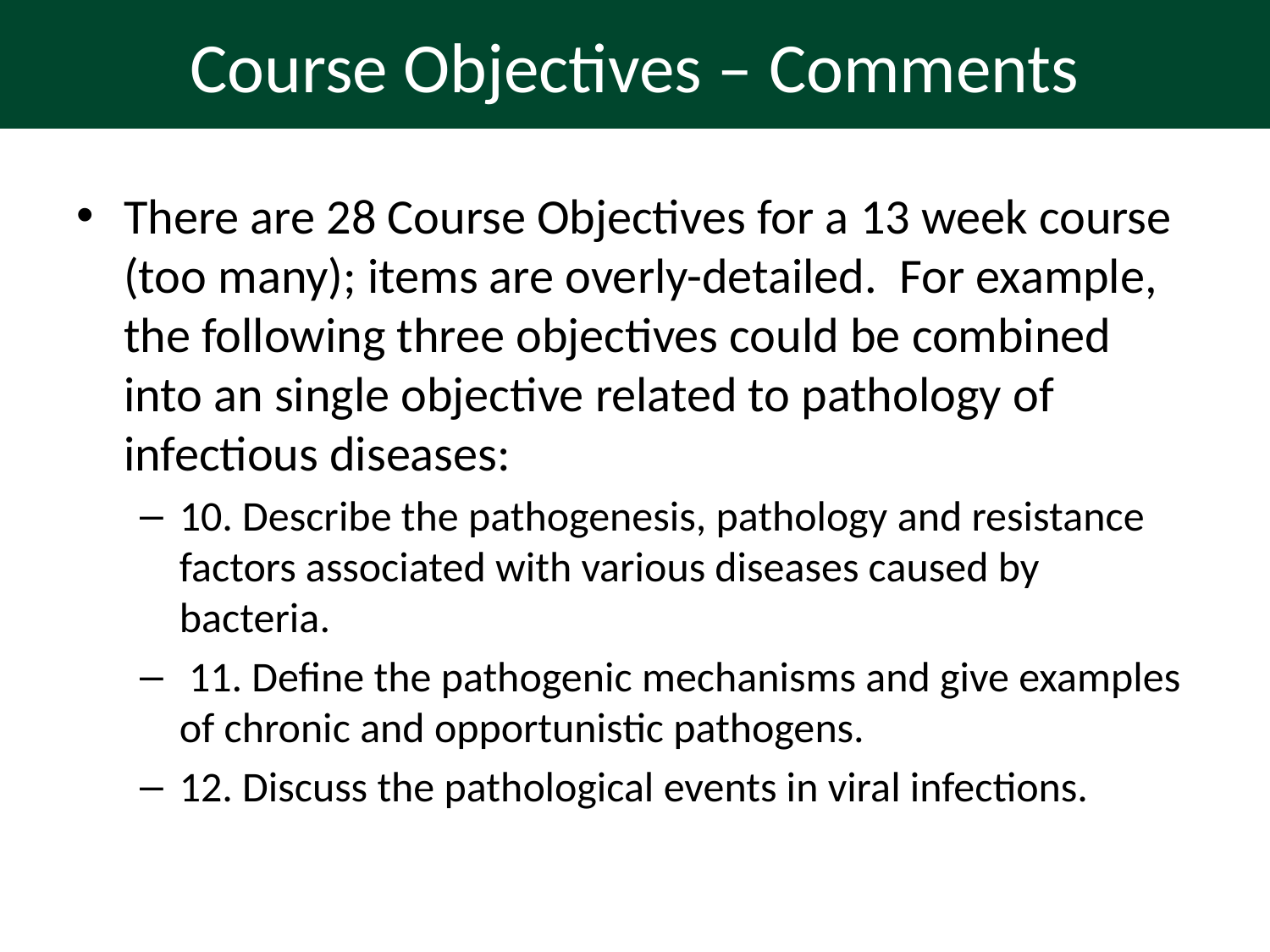

# Course Objectives – Comments
There are 28 Course Objectives for a 13 week course (too many); items are overly-detailed.  For example, the following three objectives could be combined into an single objective related to pathology of infectious diseases:
10. Describe the pathogenesis, pathology and resistance factors associated with various diseases caused by bacteria.
 11. Define the pathogenic mechanisms and give examples of chronic and opportunistic pathogens.
12. Discuss the pathological events in viral infections.